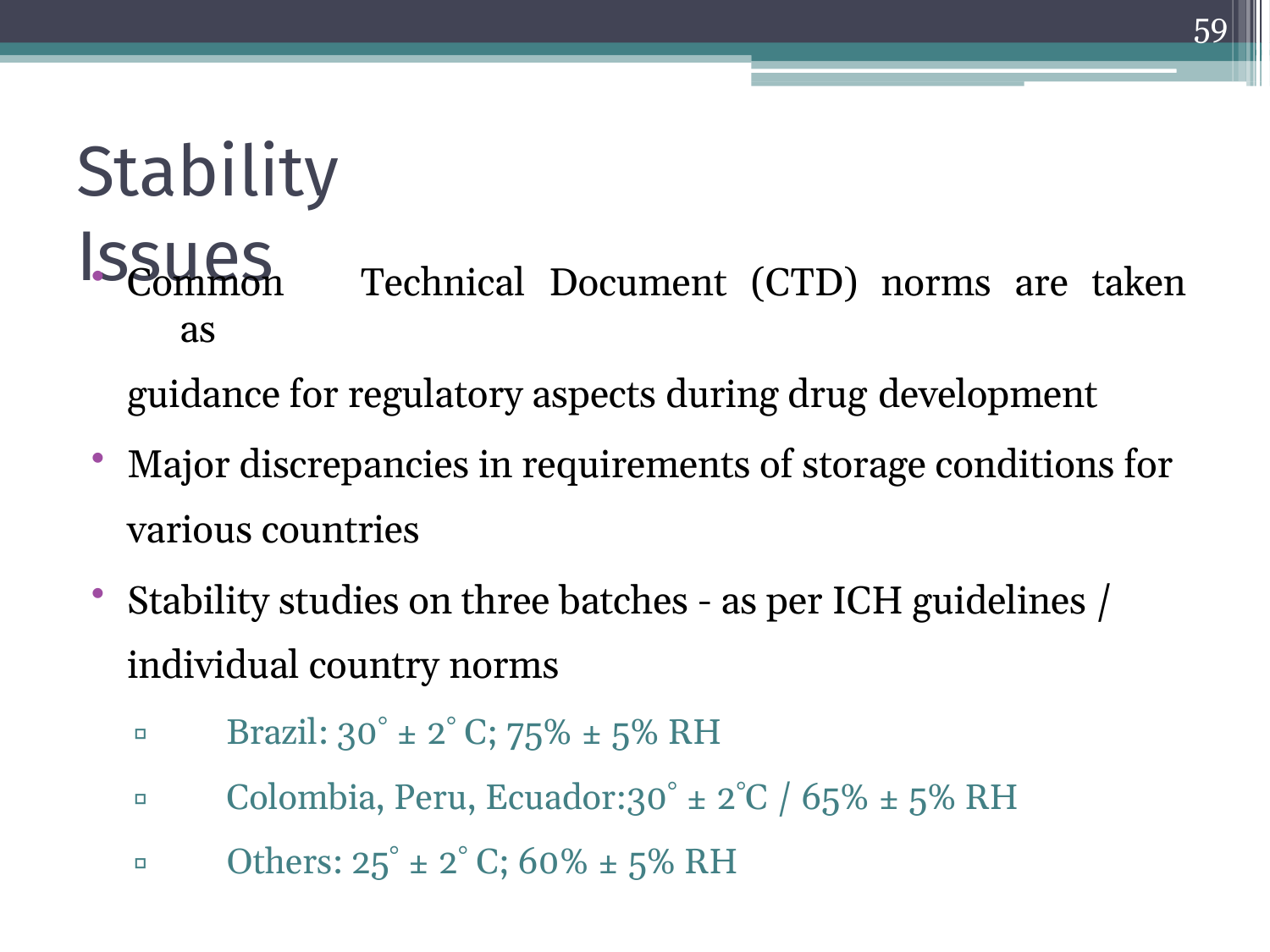

59
# Stability Issues
Common	Technical	Document	(CTD)	norms	are	taken	as
guidance for regulatory aspects during drug development
Major discrepancies in requirements of storage conditions for  various countries
Stability studies on three batches - as per ICH guidelines /  individual country norms
▫	Brazil: 30° ± 2° C; 75% ± 5% RH
▫	Colombia, Peru, Ecuador:30° ± 2°C / 65% ± 5% RH
▫	Others: 25° ± 2° C; 60% ± 5% RH